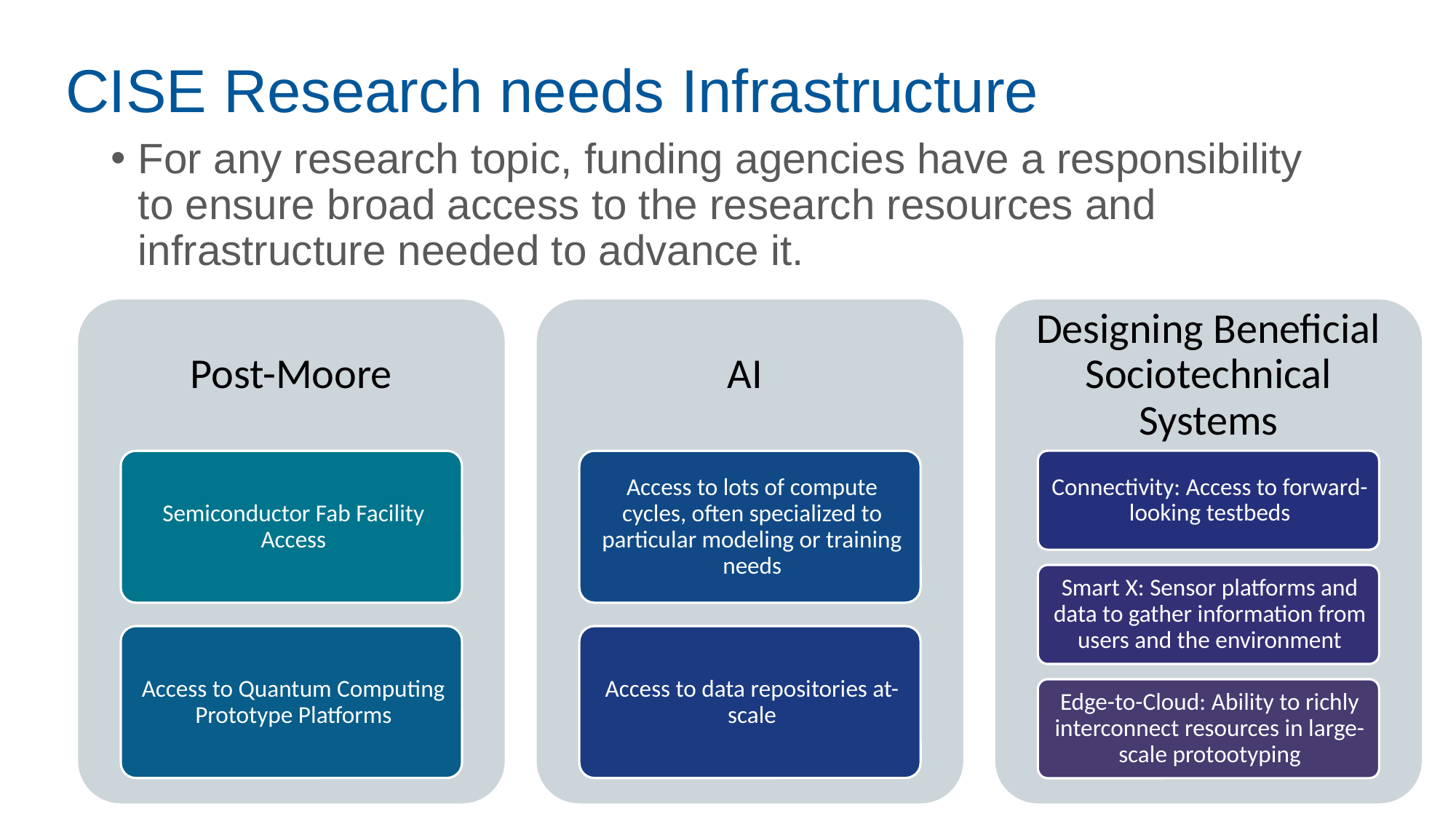

# CISE Research needs Infrastructure
For any research topic, funding agencies have a responsibility to ensure broad access to the research resources and infrastructure needed to advance it.
Post-Moore
Semiconductor Fab Facility Access
Access to Quantum Computing Prototype Platforms
AI
Access to lots of compute cycles, often specialized to particular modeling or training needs
Access to data repositories at-scale
Designing Beneficial Sociotechnical Systems
Connectivity: Access to forward-looking testbeds
Smart X: Sensor platforms and data to gather information from users and the environment
Edge-to-Cloud: Ability to richly interconnect resources in large-scale protootyping